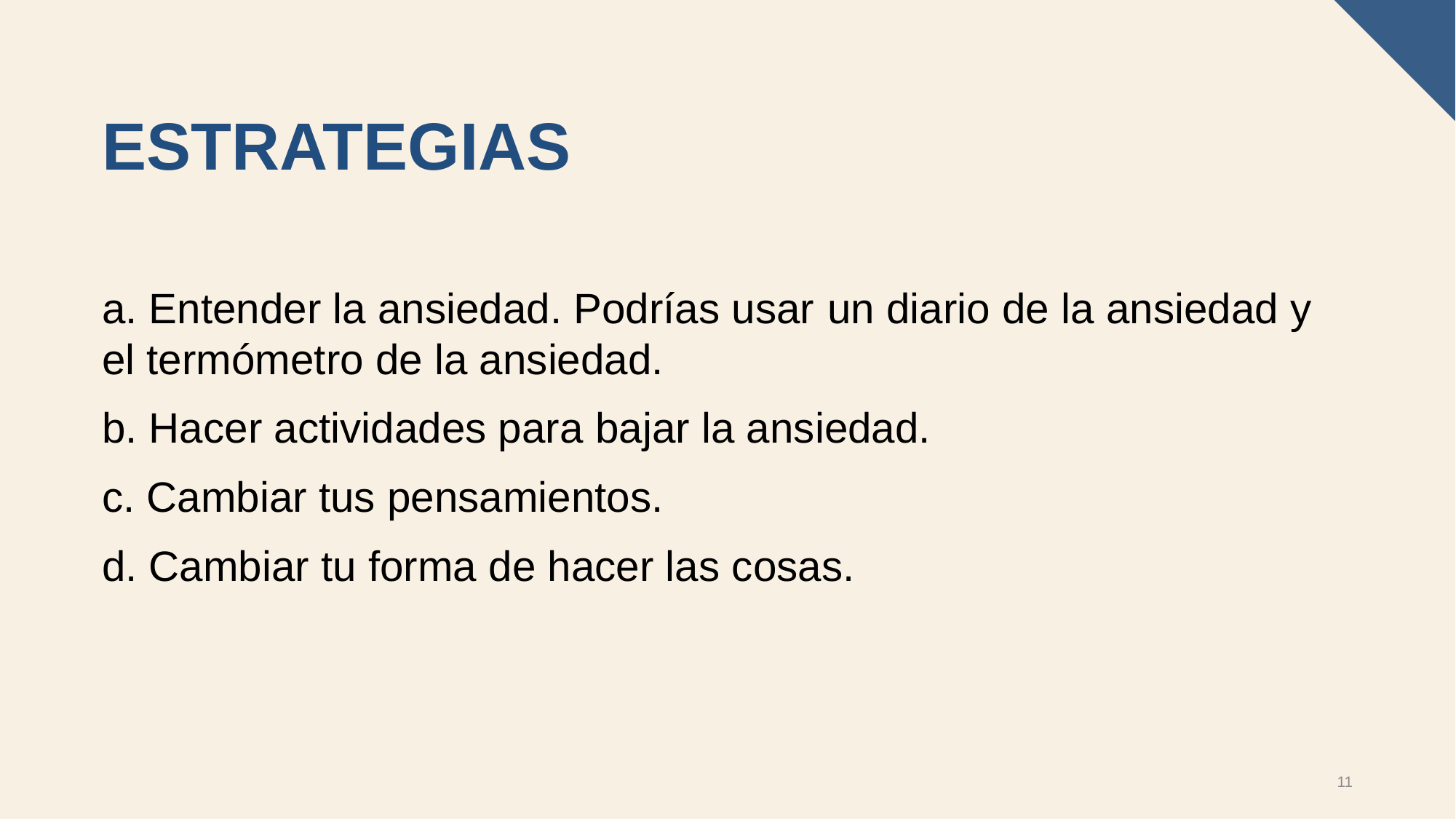

# ESTRATEGIAS
a. Entender la ansiedad. Podrías usar un diario de la ansiedad y el termómetro de la ansiedad.
b. Hacer actividades para bajar la ansiedad.
c. Cambiar tus pensamientos.
d. Cambiar tu forma de hacer las cosas.
11